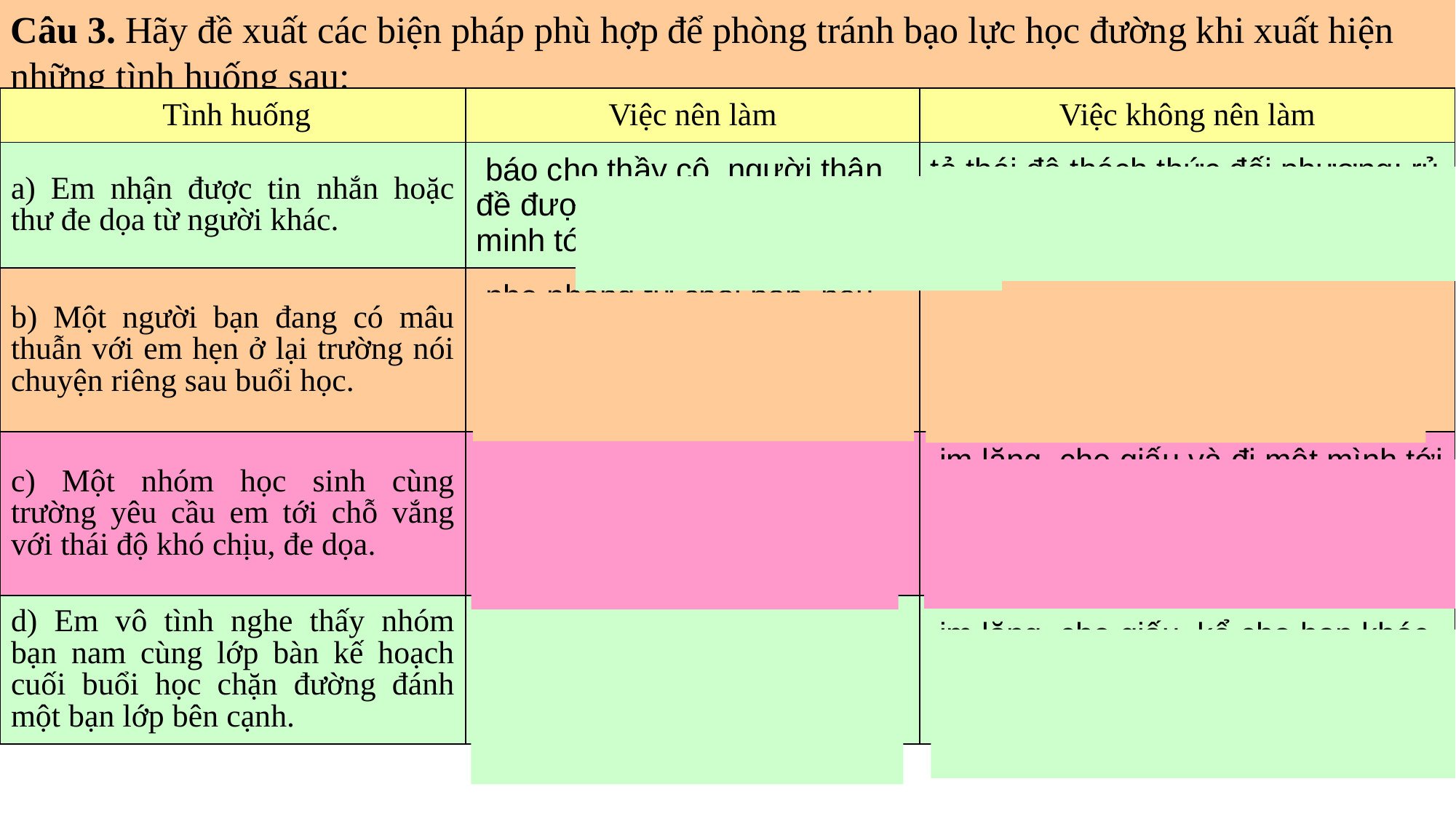

Câu 3. Hãy đề xuất các biện pháp phù hợp để phòng tránh bạo lực học đường khi xuất hiện những tình huống sau:
| Tình huống | Việc nên làm | Việc không nên làm |
| --- | --- | --- |
| a) Em nhận được tin nhắn hoặc thư đe dọa từ người khác. | báo cho thầy cô, người thân đề được hỗ trợ; tránh đi một minh tới nliững noi vắng vẻ | tỏ thái độ thách thức đối phương; rủ bạn bè đánh, đe doạ đối tượng tình ngi. |
| b) Một người bạn đang có mâu thuẫn với em hẹn ở lại trường nói chuyện riêng sau buổi học. | nhẹ nhàng từ chối bạn, nếu bạn tỏ thái độ gay gắt thì nhờ GV hỗ trợ giải quyết mâu thuẫn | đồng ý gặp riêng bạn nơi vắng vẻ, rủ bạn bè đi cùng với mục đích tiêu cực (đánh nhau,...). |
| c) Một nhóm học sinh cùng trường yêu cầu em tới chỗ vắng với thái độ khó chịu, đe dọa. | dùng thái độ nhẹ nhàng tứ chối hoặc kiếm cớ trì hoãn và báo cáo với GV nhờ trợ giúp | im lặng, che giấu và đi một mình tới chỗ vắng theo yêu cầu của nhóm HS kia; rủ bạn khác cùng đi với mục đích tiêu cực;... |
| d) Em vô tình nghe thấy nhóm bạn nam cùng lớp bàn kế hoạch cuối buổi học chặn đường đánh một bạn lớp bên cạnh. | tìm cách báo lại với GV để được hỗ trợ kip thời,... | im lặng, che giấu, kể cho bạn khác nghe và rủ cùng đi xem đánh nhau,... |